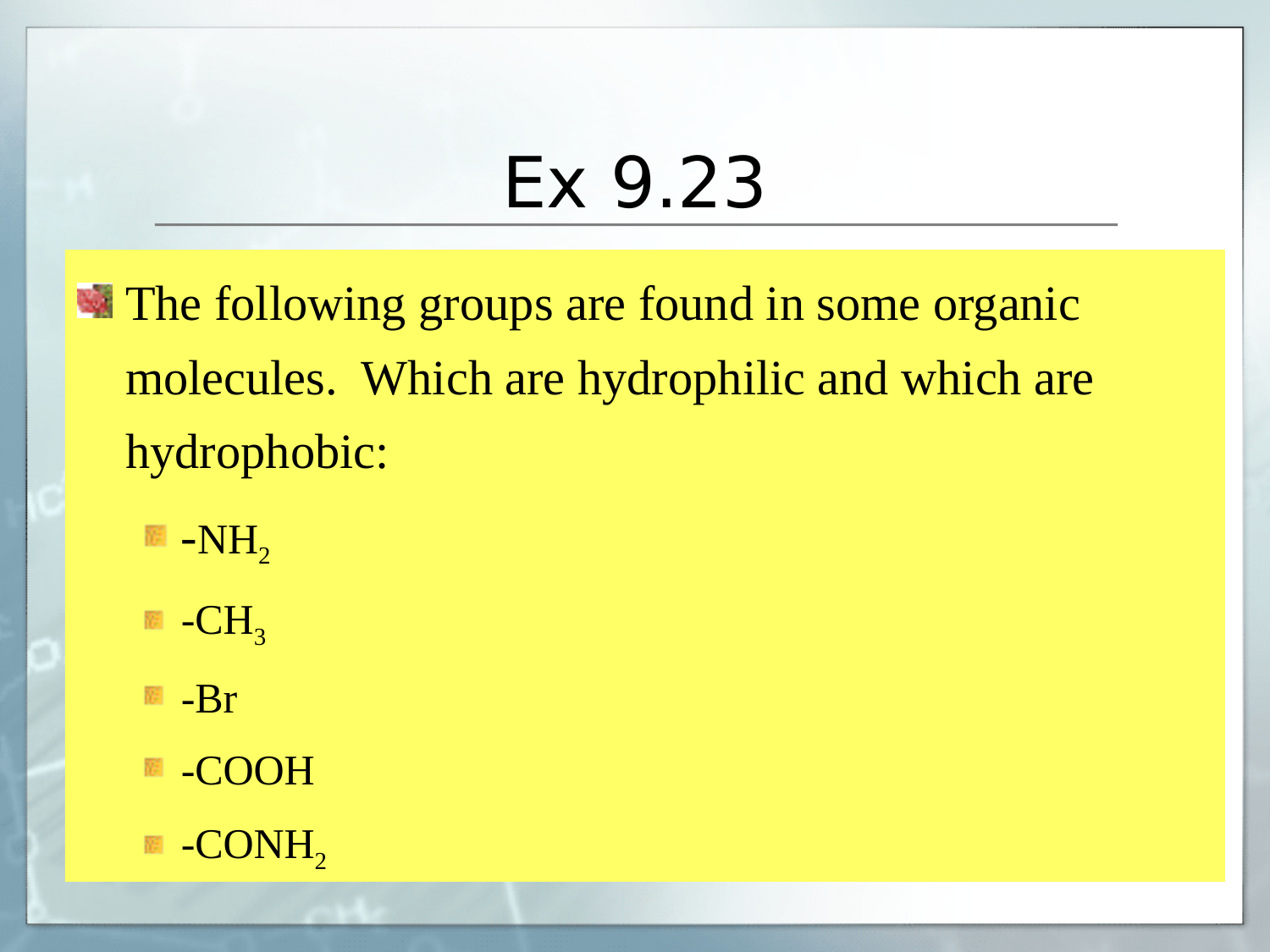

# Ex 9.23
The following groups are found in some organic molecules.  Which are hydrophilic and which are hydrophobic:
-NH2
-CH3
-Br
-COOH
-CONH2